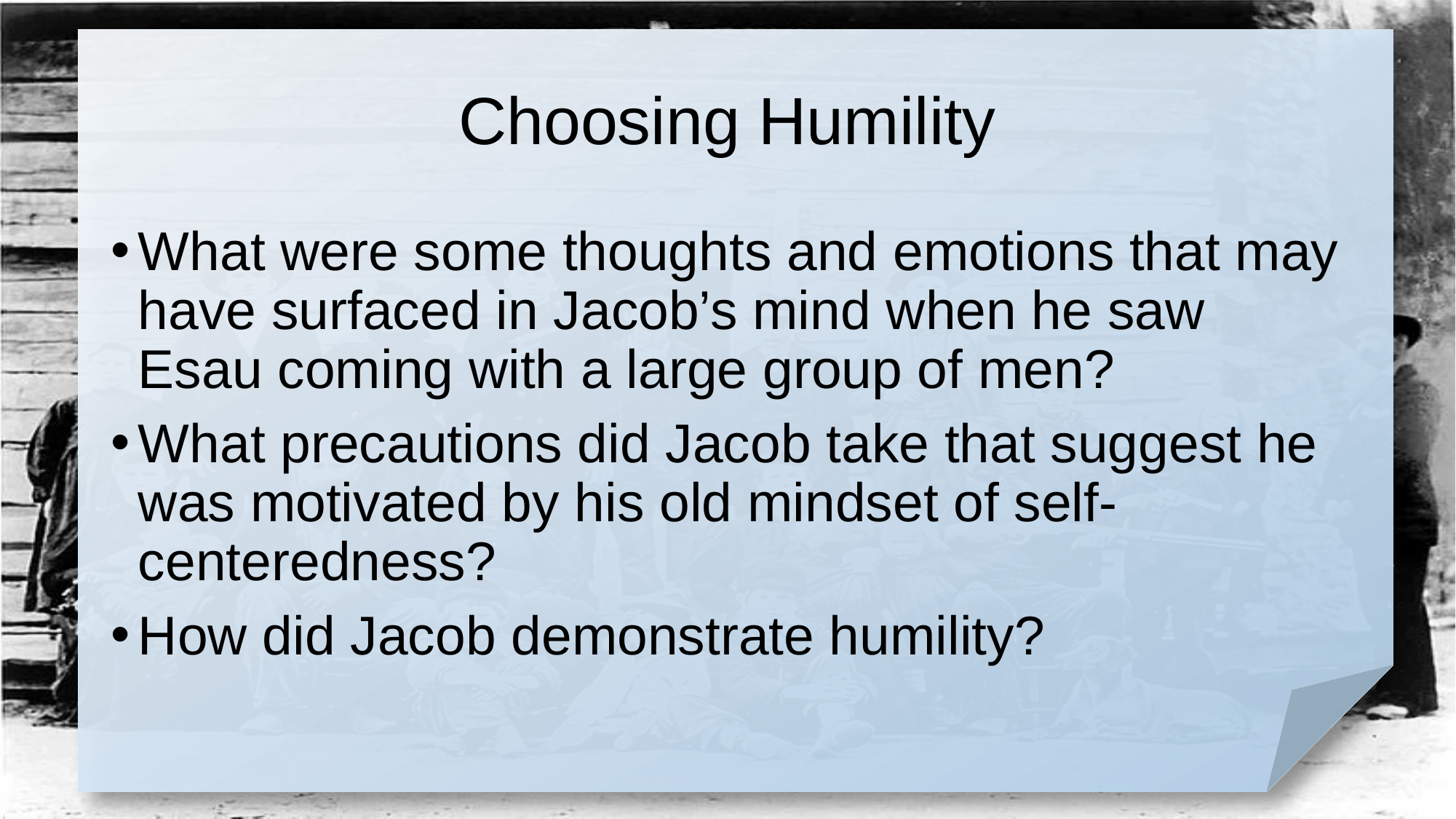

# Choosing Humility
What were some thoughts and emotions that may have surfaced in Jacob’s mind when he saw Esau coming with a large group of men?
What precautions did Jacob take that suggest he was motivated by his old mindset of self-centeredness?
How did Jacob demonstrate humility?